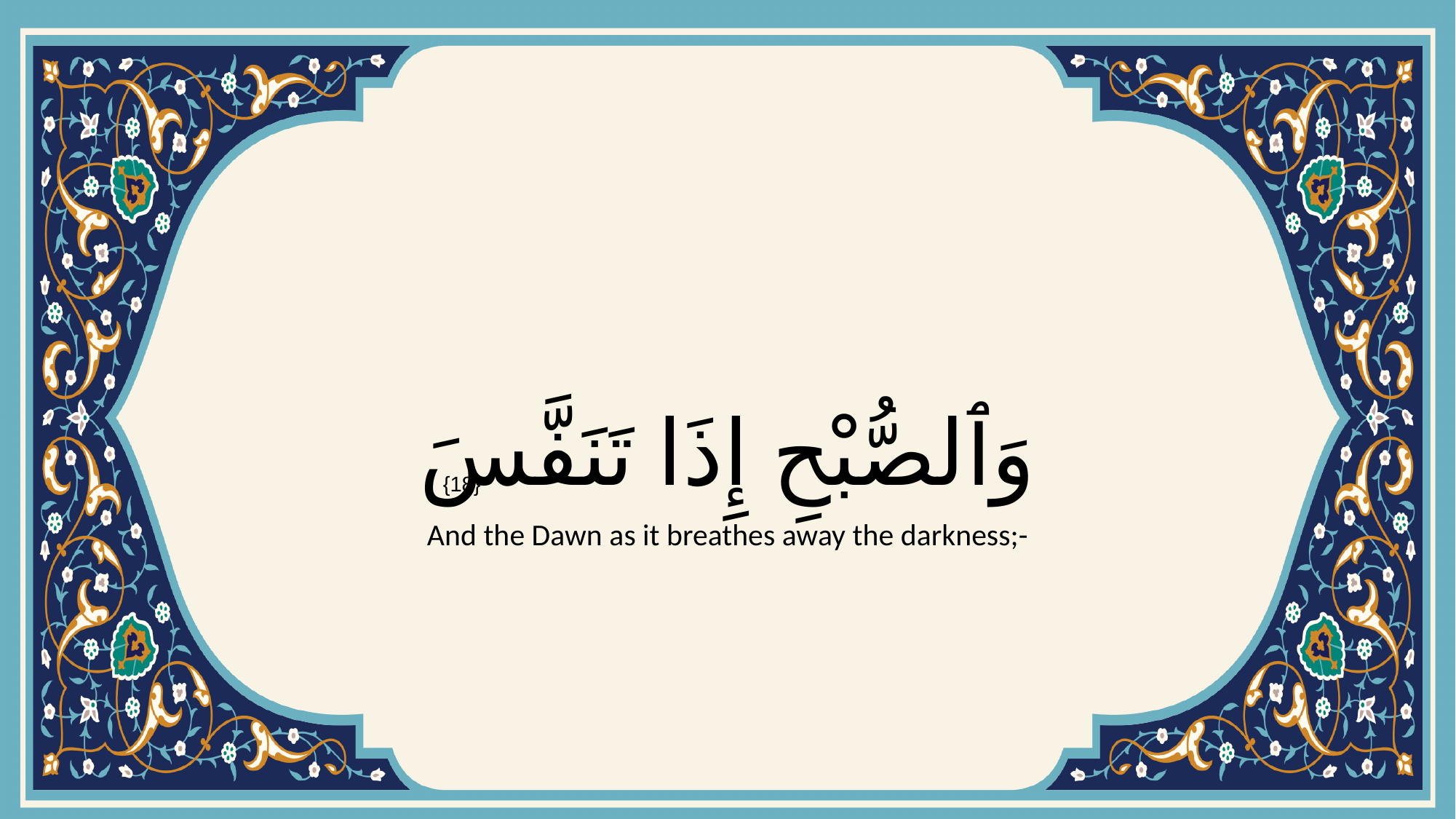

# وَٱلصُّبْحِ إِذَا تَنَفَّسَ
{18}
And the Dawn as it breathes away the darkness;-